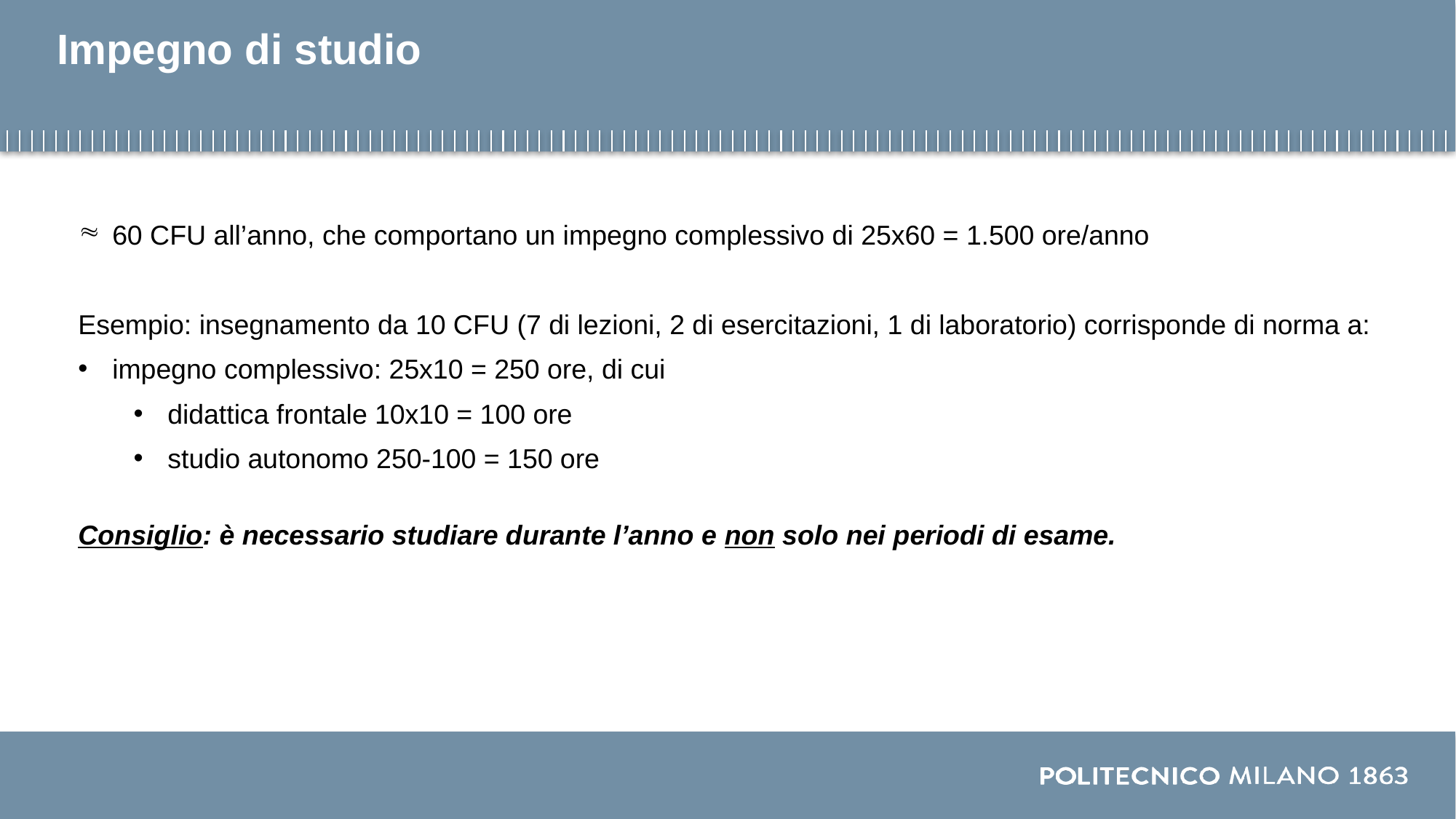

# Impegno di studio

60 CFU all’anno, che comportano un impegno complessivo di 25x60 = 1.500 ore/anno

Esempio: insegnamento da 10 CFU (7 di lezioni, 2 di esercitazioni, 1 di laboratorio) corrisponde di norma a:
impegno complessivo: 25x10 = 250 ore, di cui
didattica frontale 10x10 = 100 ore
studio autonomo 250-100 = 150 ore

Consiglio: è necessario studiare durante l’anno e non solo nei periodi di esame.